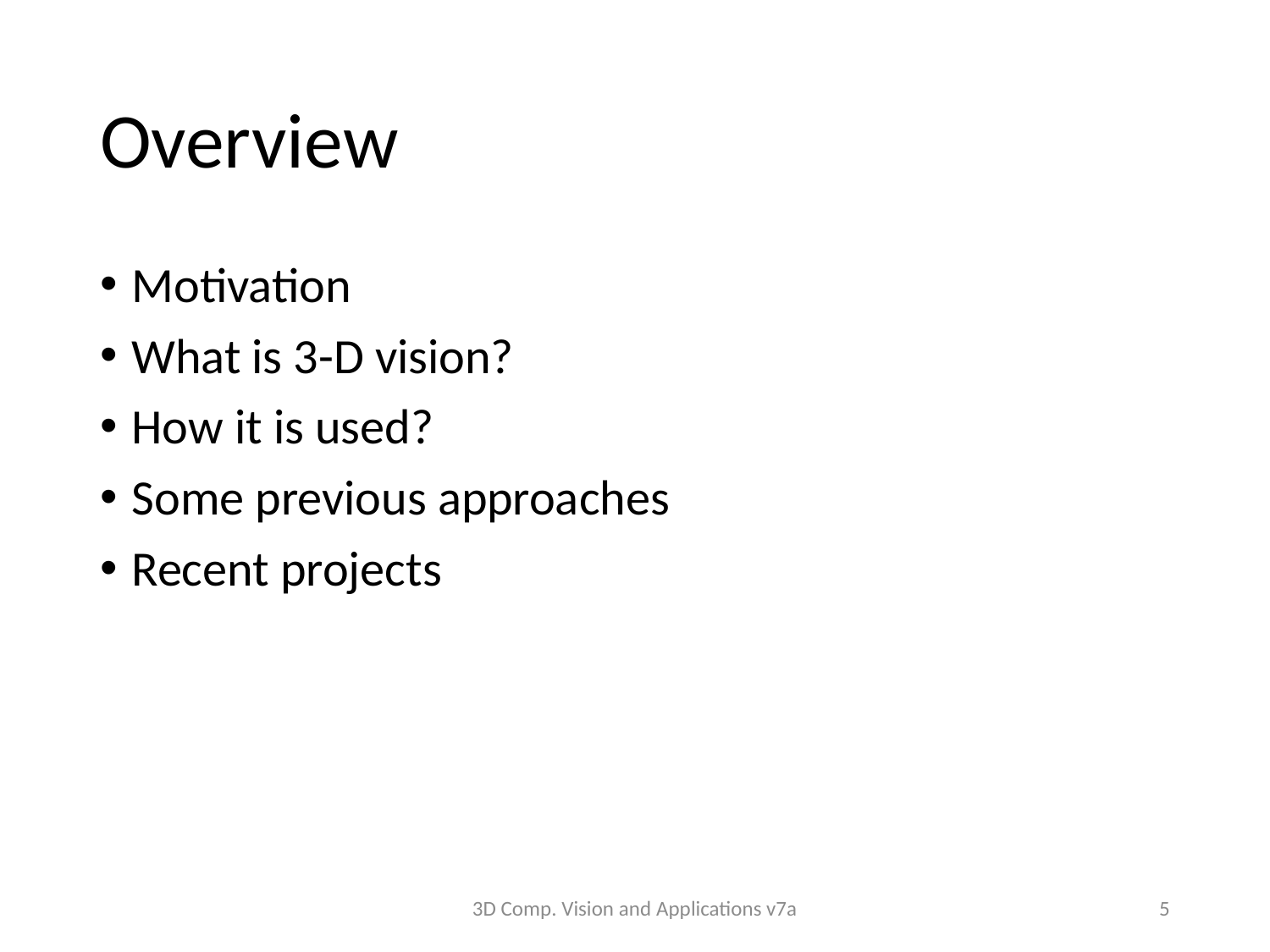

# Overview
Motivation
What is 3-D vision?
How it is used?
Some previous approaches
Recent projects

3D Comp. Vision and Applications v7a
5